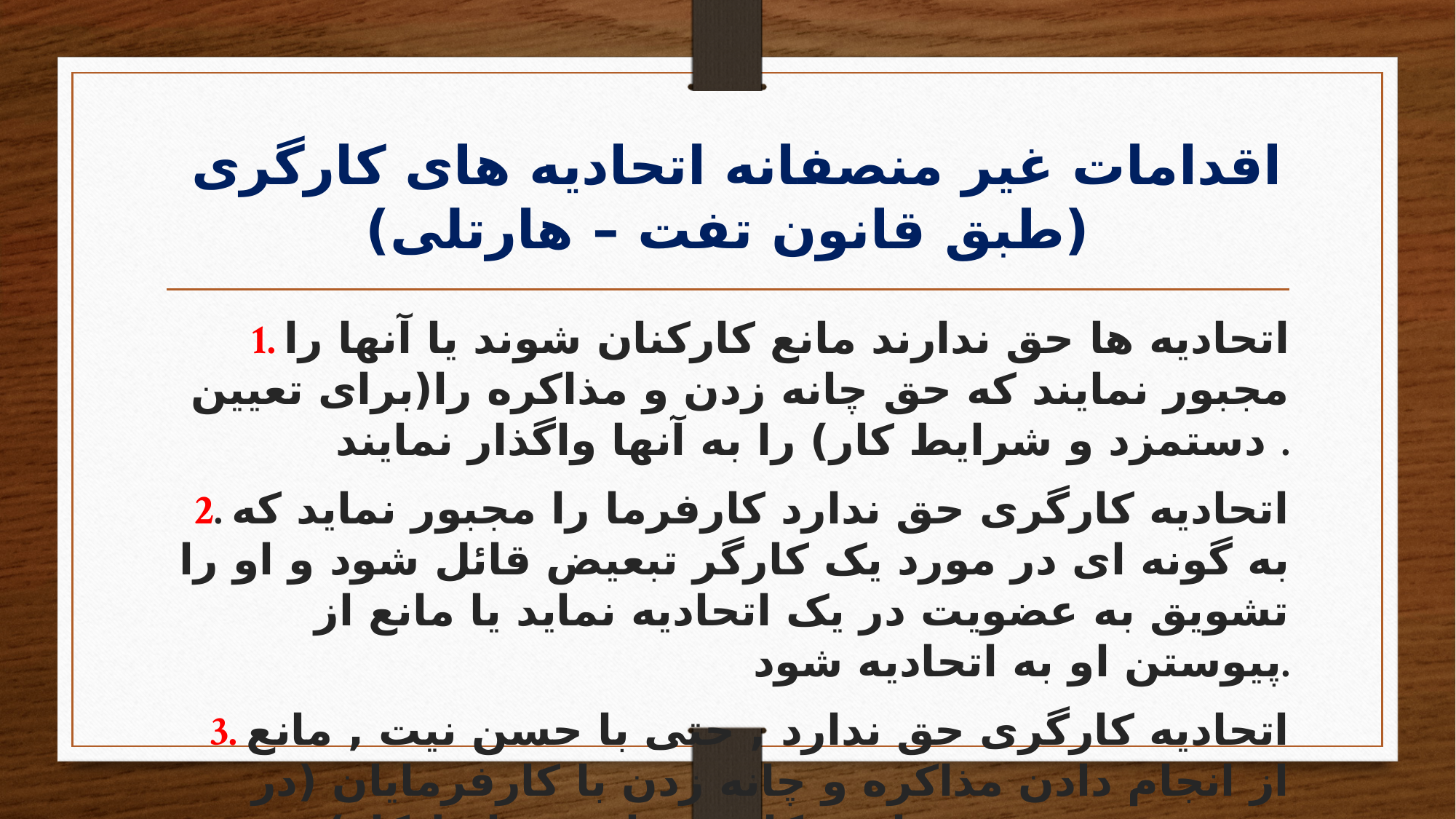

# اقدامات غیر منصفانه اتحادیه های کارگری (طبق قانون تفت – هارتلی)
1. اتحادیه ها حق ندارند مانع کارکنان شوند یا آنها را مجبور نمایند که حق چانه زدن و مذاکره را(برای تعیین دستمزد و شرایط کار) را به آنها واگذار نمایند .
2. اتحادیه کارگری حق ندارد کارفرما را مجبور نماید که به گونه ای در مورد یک کارگر تبعیض قائل شود و او را تشویق به عضویت در یک اتحادیه نماید یا مانع از پیوستن او به اتحادیه شود.
3. اتحادیه کارگری حق ندارد , حتی با حسن نیت , مانع از انجام دادن مذاکره و چانه زدن با کارفرمایان (در مورد دستمزد , ساعت کار و سایر شرایط کار) شود .